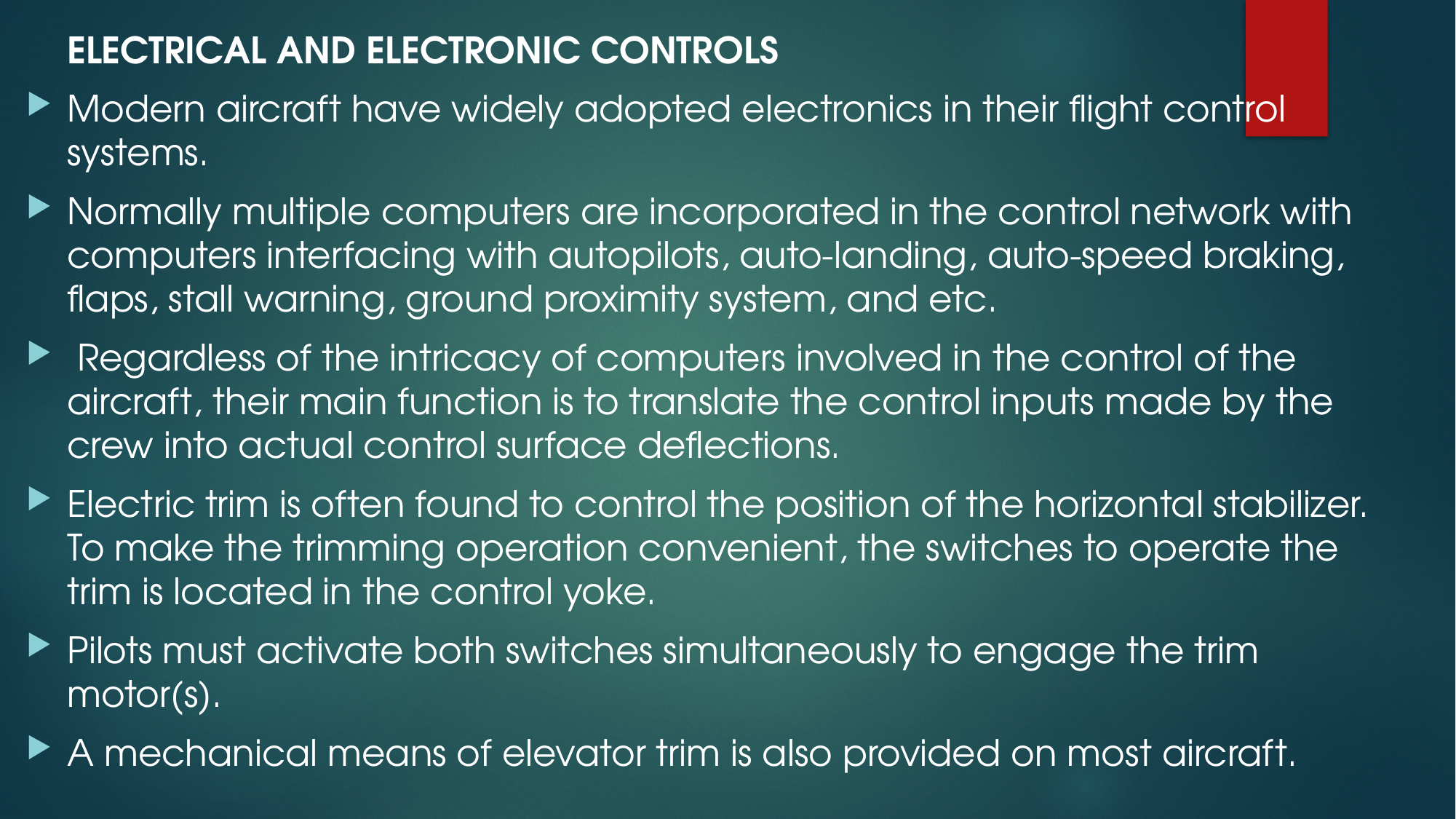

ELECTRICAL AND ELECTRONIC CONTROLS
Modern aircraft have widely adopted electronics in their flight control systems.
Normally multiple computers are incorporated in the control network with computers interfacing with autopilots, auto-landing, auto-speed braking, flaps, stall warning, ground proximity system, and etc.
 Regardless of the intricacy of computers involved in the control of the aircraft, their main function is to translate the control inputs made by the crew into actual control surface deflections.
Electric trim is often found to control the position of the horizontal stabilizer. To make the trimming operation convenient, the switches to operate the trim is located in the control yoke.
Pilots must activate both switches simultaneously to engage the trim motor(s).
A mechanical means of elevator trim is also provided on most aircraft.